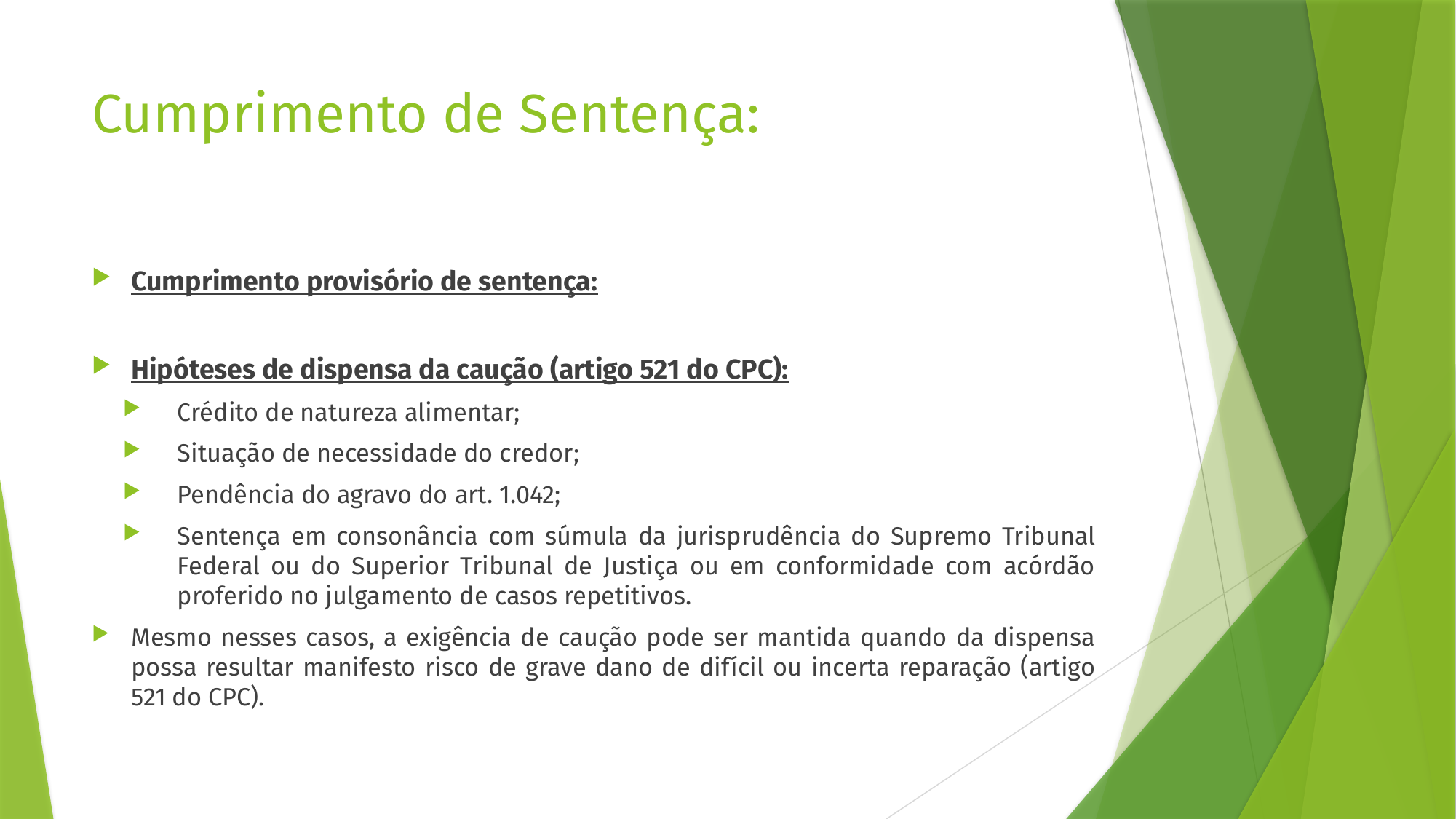

# Cumprimento de Sentença:
Cumprimento provisório de sentença:

Hipóteses de dispensa da caução (artigo 521 do CPC):
Crédito de natureza alimentar;
Situação de necessidade do credor;
Pendência do agravo do art. 1.042;
Sentença em consonância com súmula da jurisprudência do Supremo Tribunal Federal ou do Superior Tribunal de Justiça ou em conformidade com acórdão proferido no julgamento de casos repetitivos.
Mesmo nesses casos, a exigência de caução pode ser mantida quando da dispensa possa resultar manifesto risco de grave dano de difícil ou incerta reparação (artigo 521 do CPC).